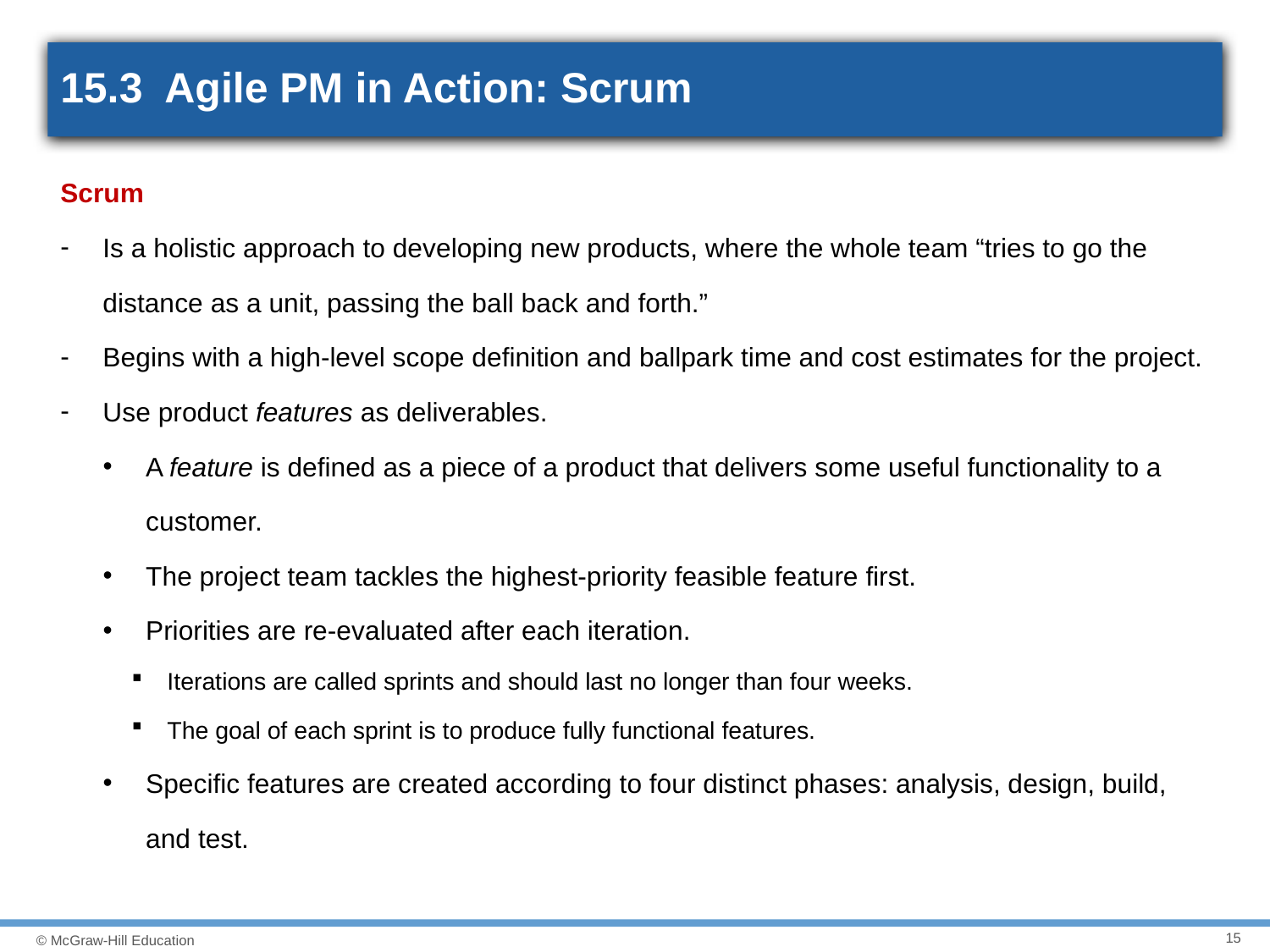

# 15.3  Agile PM in Action: Scrum
Scrum
Is a holistic approach to developing new products, where the whole team “tries to go the distance as a unit, passing the ball back and forth.”
Begins with a high-level scope definition and ballpark time and cost estimates for the project.
Use product features as deliverables.
A feature is defined as a piece of a product that delivers some useful functionality to a customer.
The project team tackles the highest-priority feasible feature first.
Priorities are re-evaluated after each iteration.
Iterations are called sprints and should last no longer than four weeks.
The goal of each sprint is to produce fully functional features.
Specific features are created according to four distinct phases: analysis, design, build, and test.
15